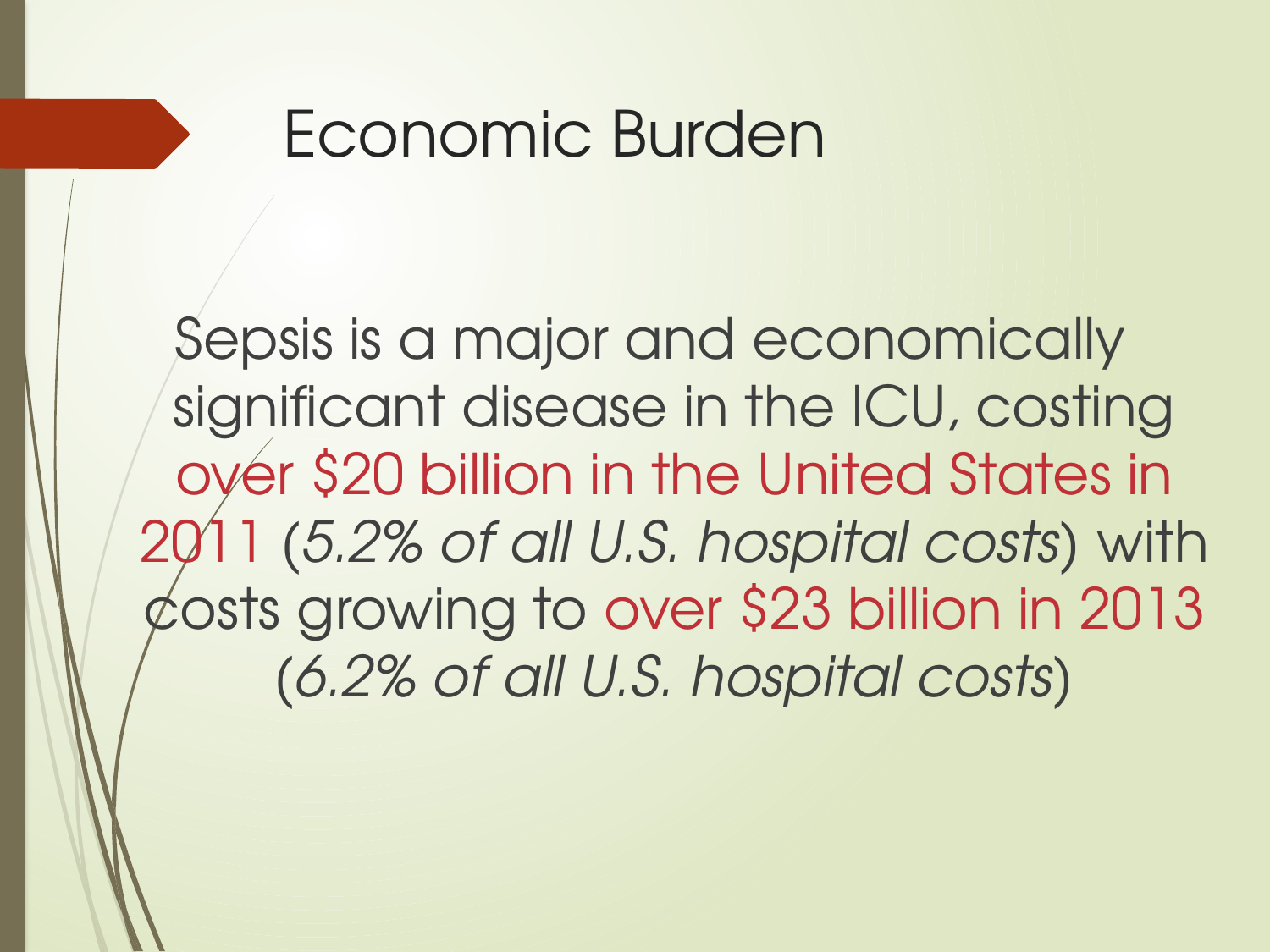

# Economic Burden
Sepsis is a major and economically significant disease in the ICU, costing over $20 billion in the United States in 2011 (5.2% of all U.S. hospital costs) with costs growing to over $23 billion in 2013 (6.2% of all U.S. hospital costs)